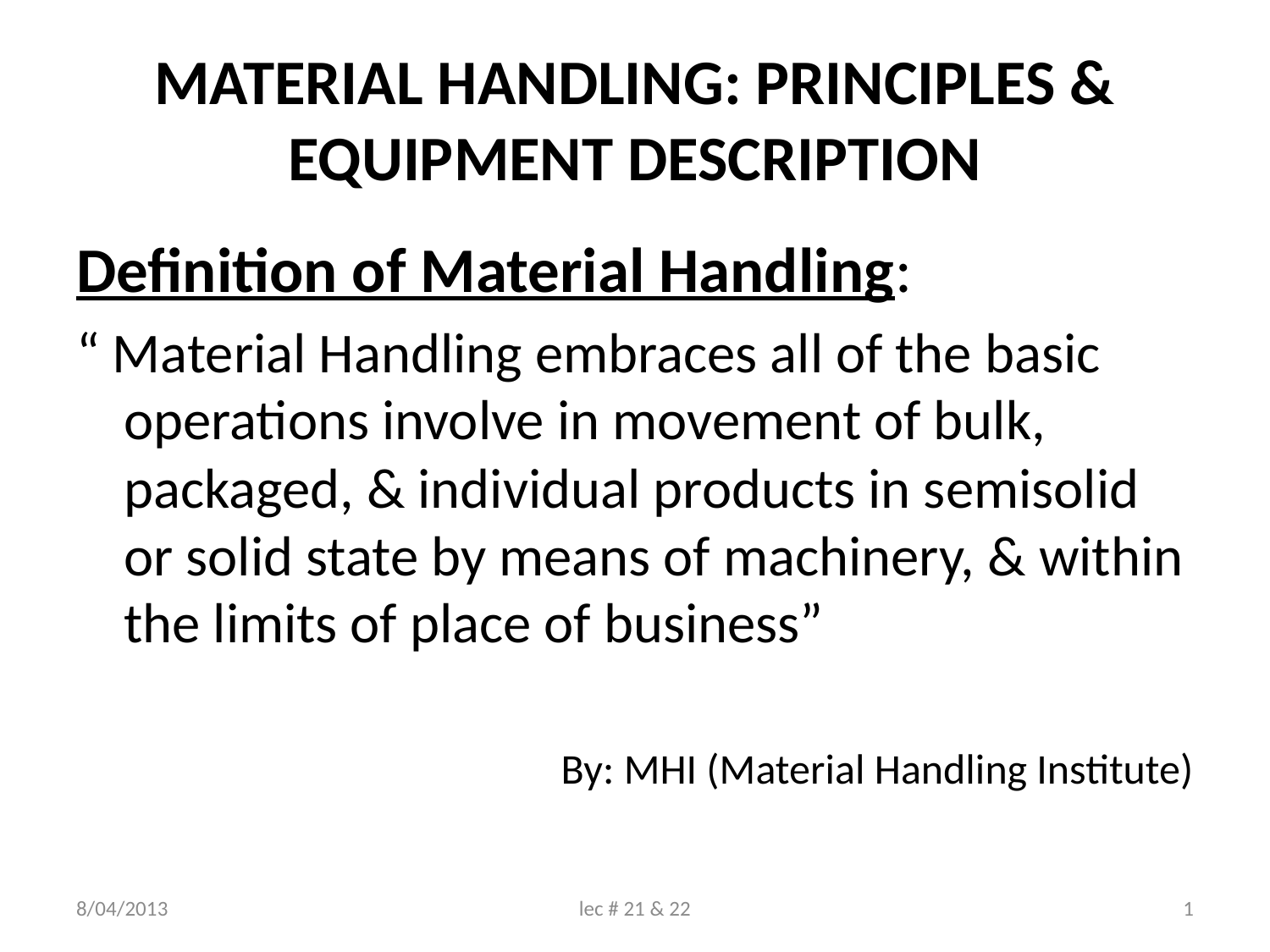

# MATERIAL HANDLING: PRINCIPLES & EQUIPMENT DESCRIPTION
Definition of Material Handling:
“ Material Handling embraces all of the basic operations involve in movement of bulk, packaged, & individual products in semisolid or solid state by means of machinery, & within the limits of place of business”

By: MHI (Material Handling Institute)

8/04/2013
lec # 21 & 22
1